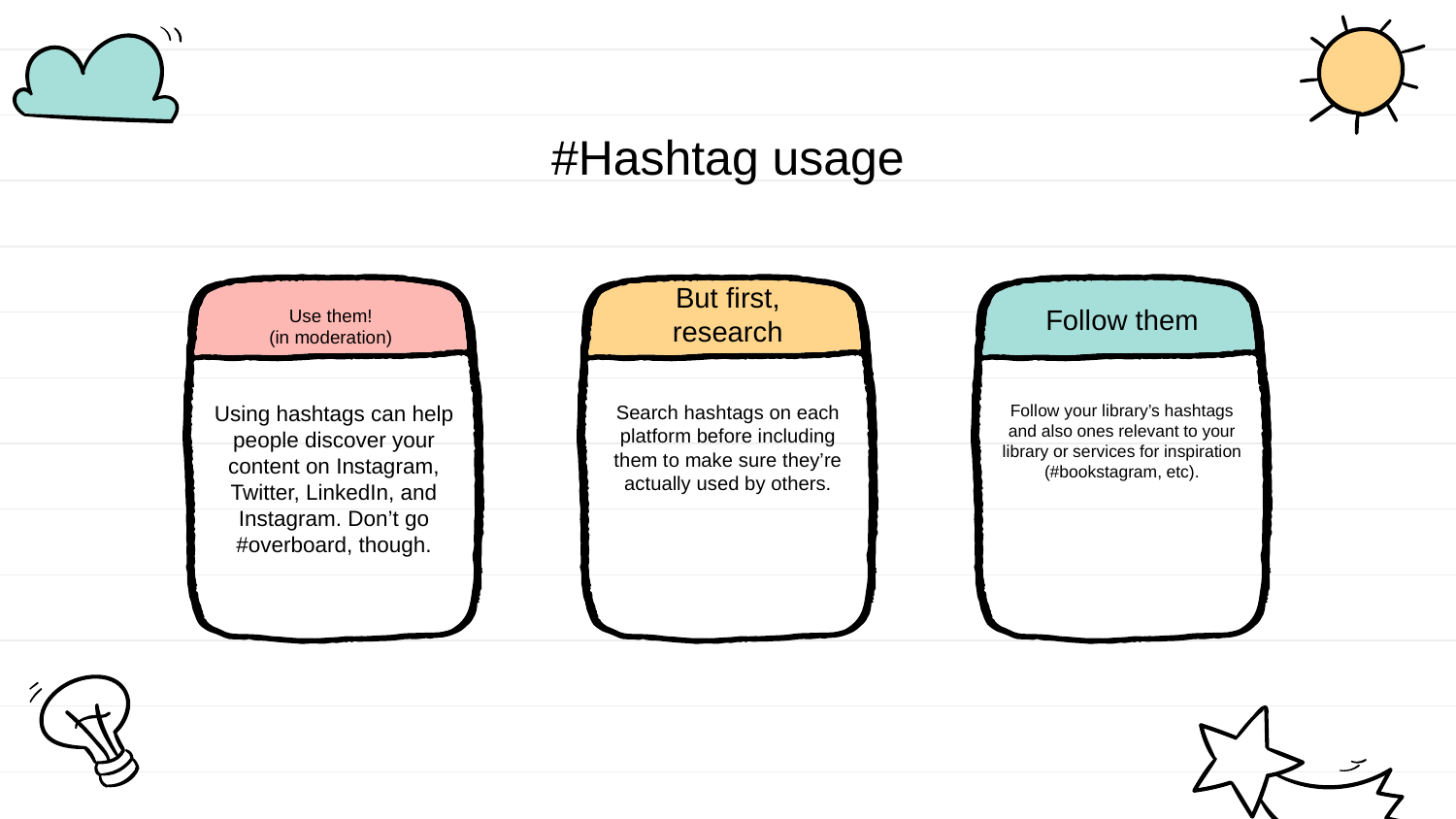

# #Hashtag usage
Follow them
But first, research

Use them!
(in moderation)
Using hashtags can help people discover your content on Instagram, Twitter, LinkedIn, and Instagram. Don’t go #overboard, though.
Search hashtags on each platform before including them to make sure they’re actually used by others.
Follow your library’s hashtags and also ones relevant to your library or services for inspiration (#bookstagram, etc).